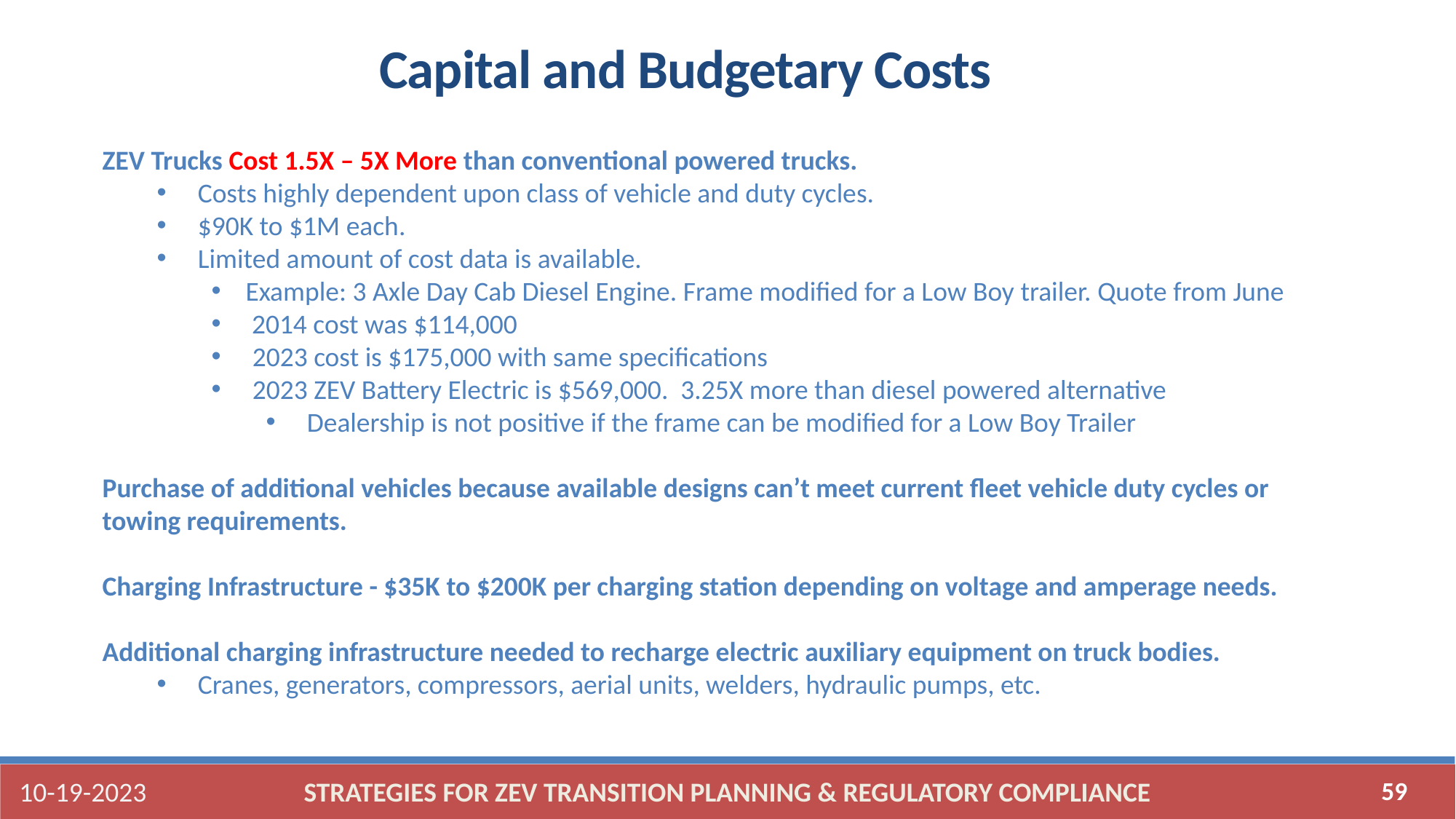

Capital and Budgetary Costs
ZEV Trucks Cost 1.5X – 5X More than conventional powered trucks.
Costs highly dependent upon class of vehicle and duty cycles.
$90K to $1M each.
Limited amount of cost data is available.
Example: 3 Axle Day Cab Diesel Engine. Frame modified for a Low Boy trailer. Quote from June
 2014 cost was $114,000
2023 cost is $175,000 with same specifications
2023 ZEV Battery Electric is $569,000.  3.25X more than diesel powered alternative
Dealership is not positive if the frame can be modified for a Low Boy Trailer

Purchase of additional vehicles because available designs can’t meet current fleet vehicle duty cycles or towing requirements.

Charging Infrastructure - $35K to $200K per charging station depending on voltage and amperage needs.

Additional charging infrastructure needed to recharge electric auxiliary equipment on truck bodies.
Cranes, generators, compressors, aerial units, welders, hydraulic pumps, etc.
10-19-2023
STRATEGIES FOR ZEV TRANSITION PLANNING & REGULATORY COMPLIANCE
59